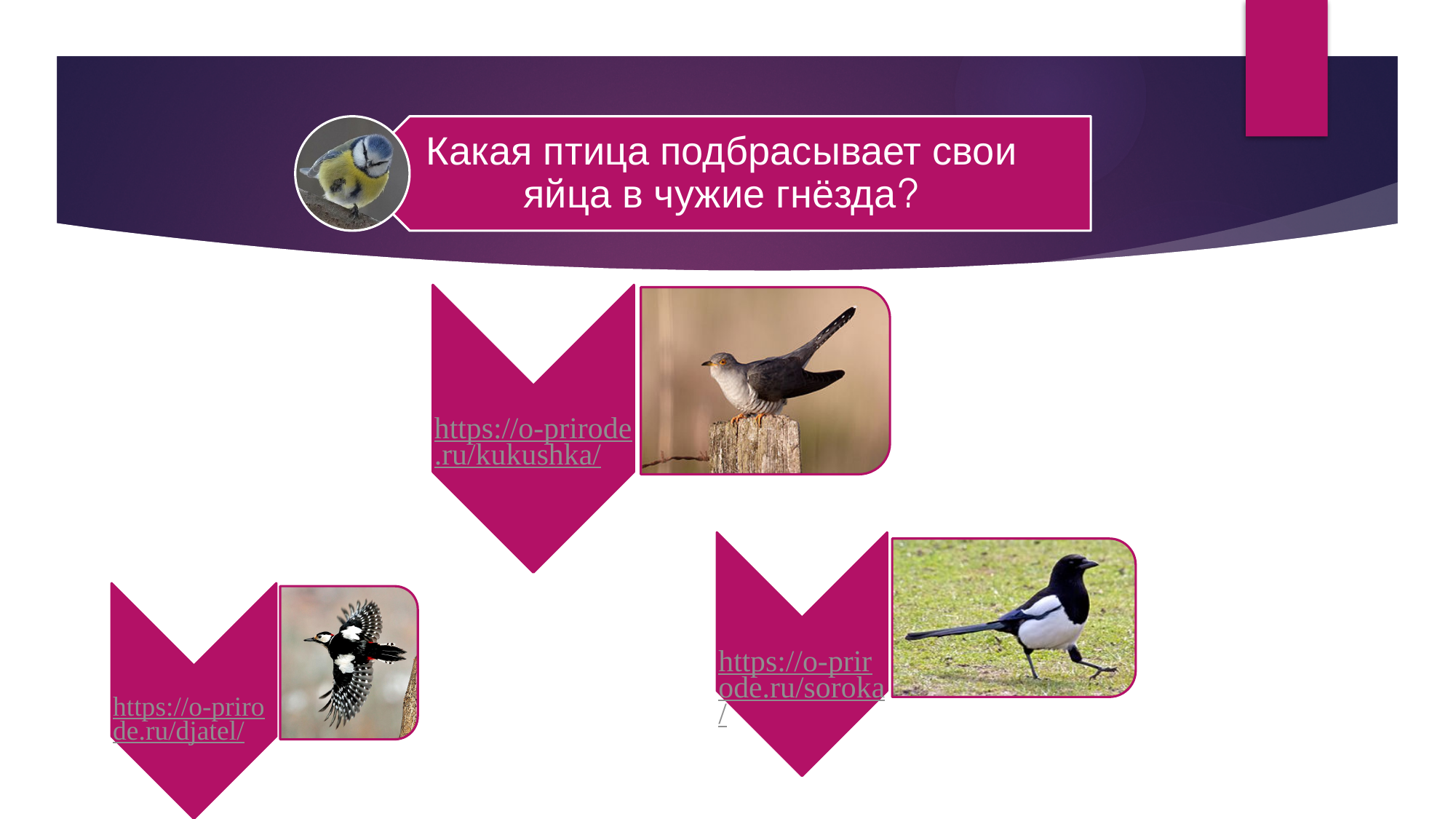

Какая птица подбрасывает свои яйца в чужие гнёзда?
https://o-prirode.ru/kukushka/

https://o-prirode.ru/soroka/

https://o-prirode.ru/djatel/